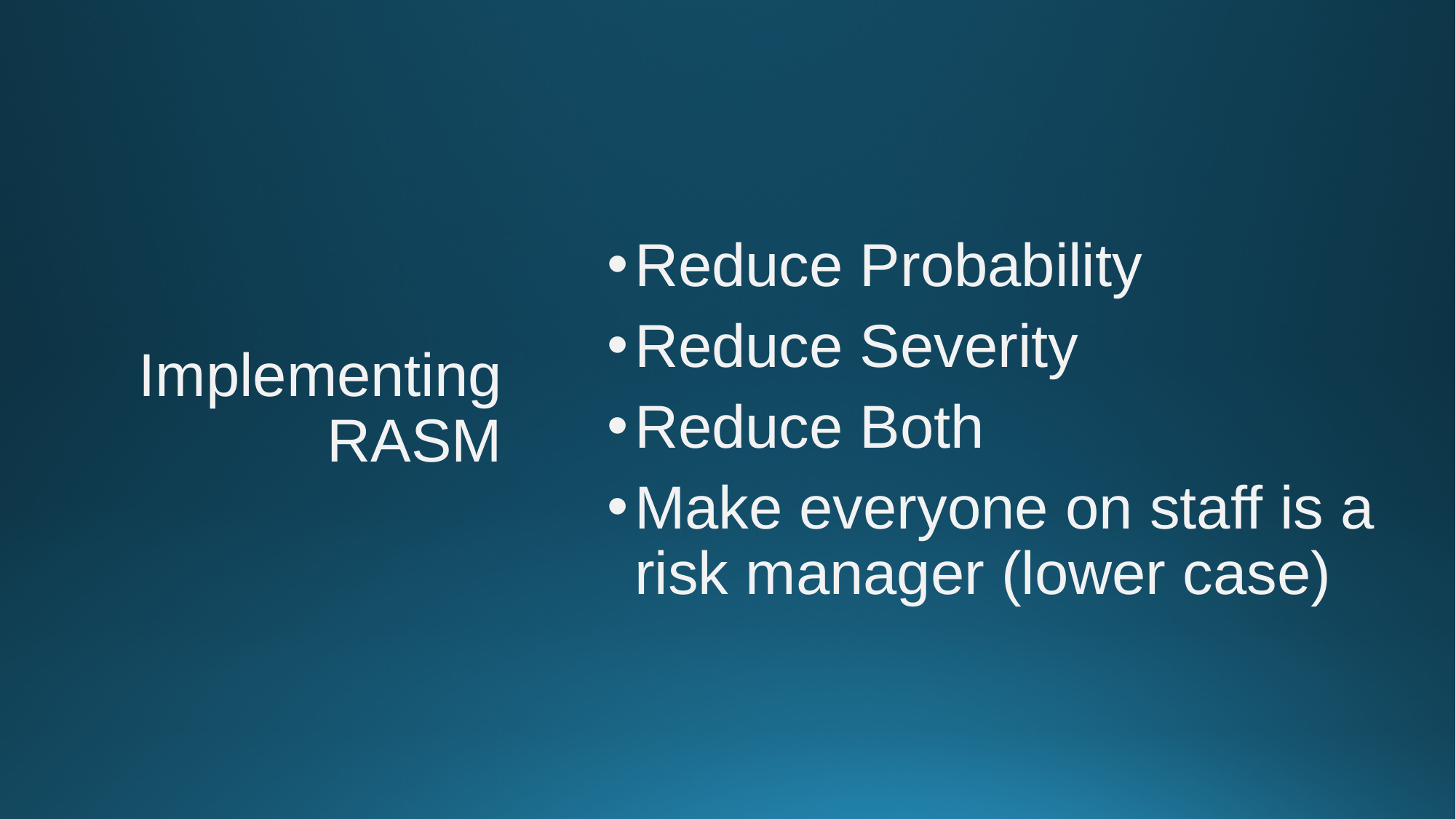

# Implementing RASM
Reduce Probability
Reduce Severity
Reduce Both
Make everyone on staff is a risk manager (lower case)